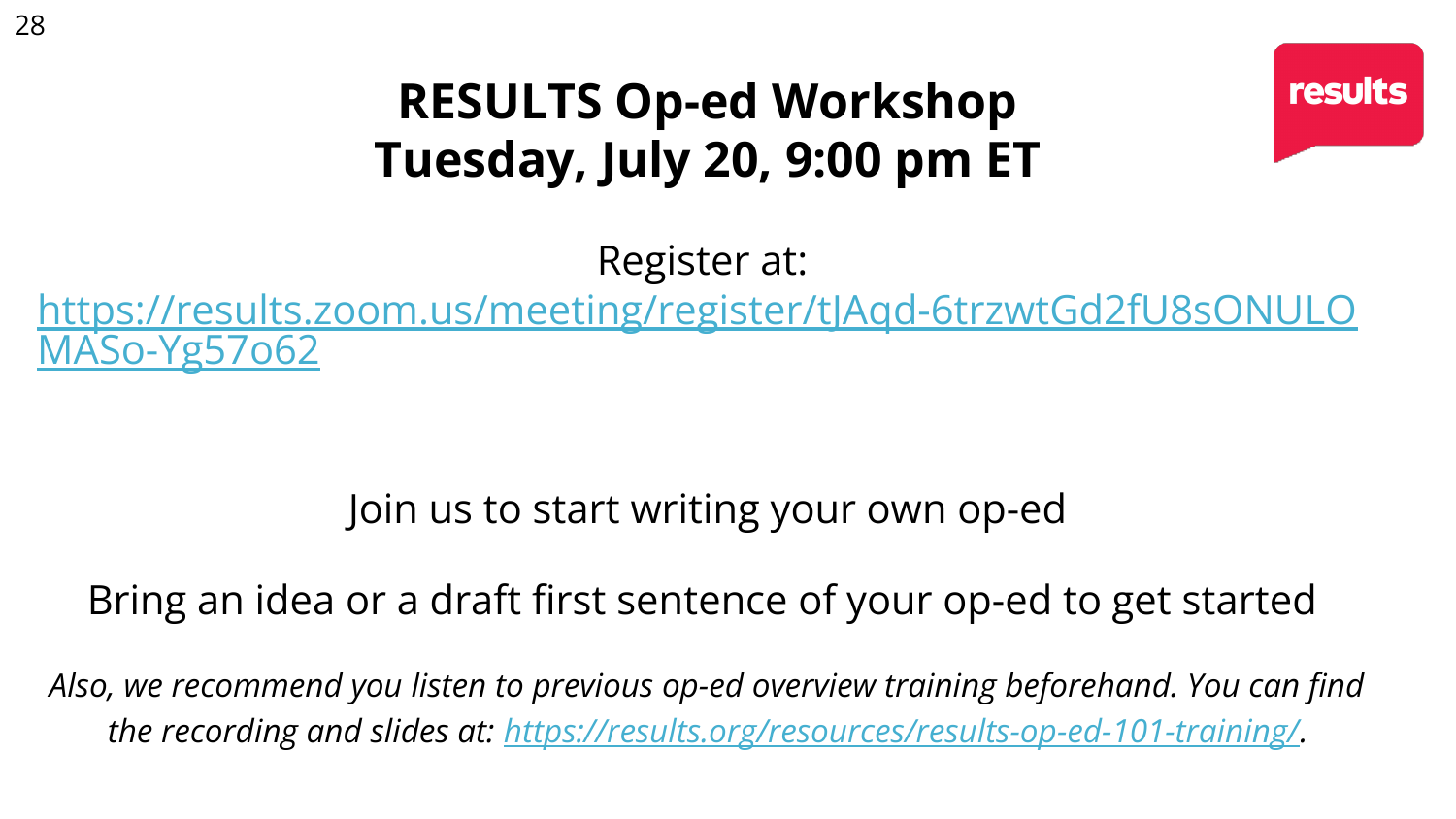

28
RESULTS Op-ed Workshop
Tuesday, July 20, 9:00 pm ET

Register at: https://results.zoom.us/meeting/register/tJAqd-6trzwtGd2fU8sONULOMASo-Yg57o62

Join us to start writing your own op-ed
Bring an idea or a draft first sentence of your op-ed to get started
Also, we recommend you listen to previous op-ed overview training beforehand. You can find the recording and slides at: https://results.org/resources/results-op-ed-101-training/.